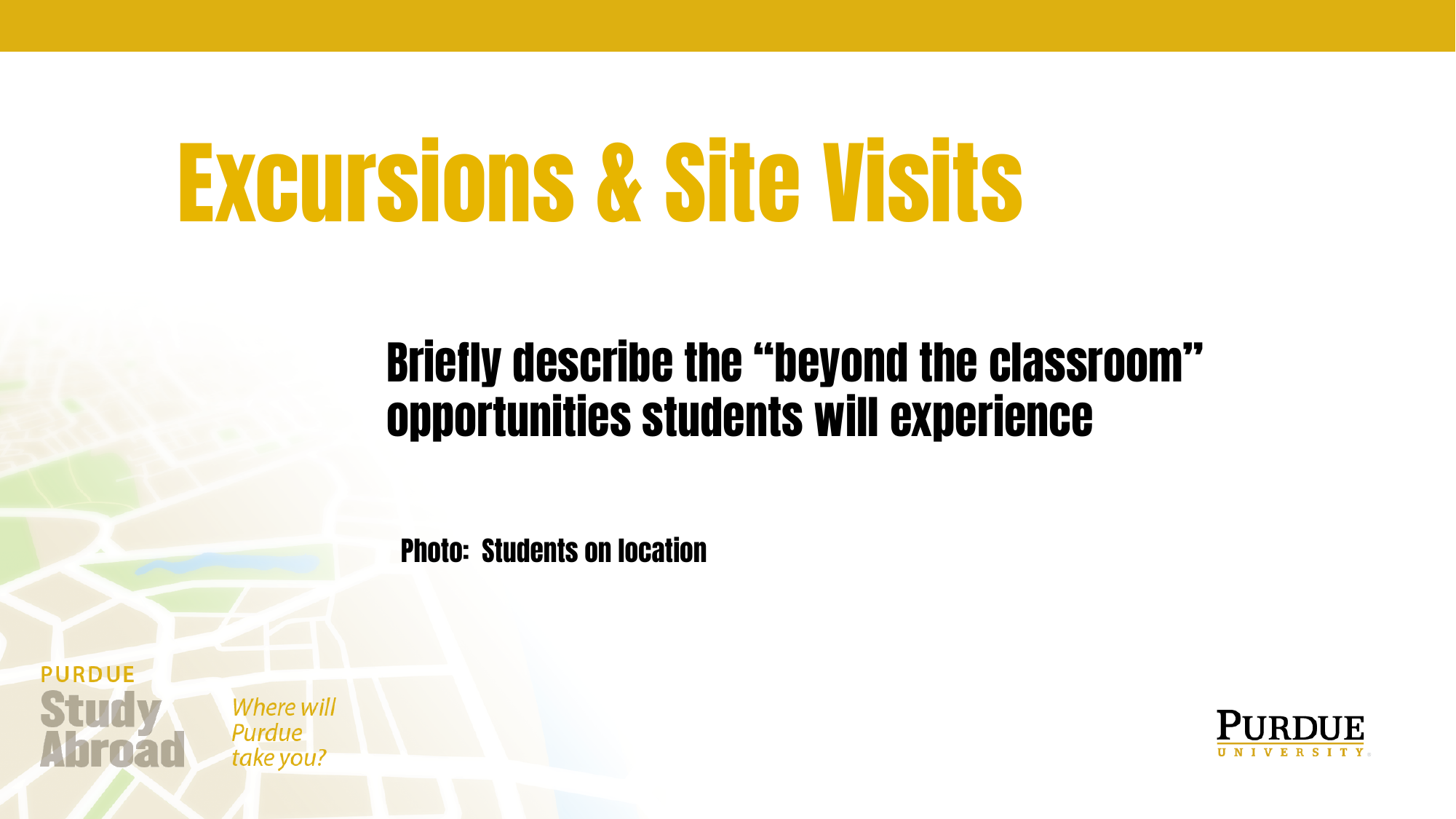

Excursions & Site Visits

Briefly describe the “beyond the classroom” opportunities students will experience
Photo:  Students on location